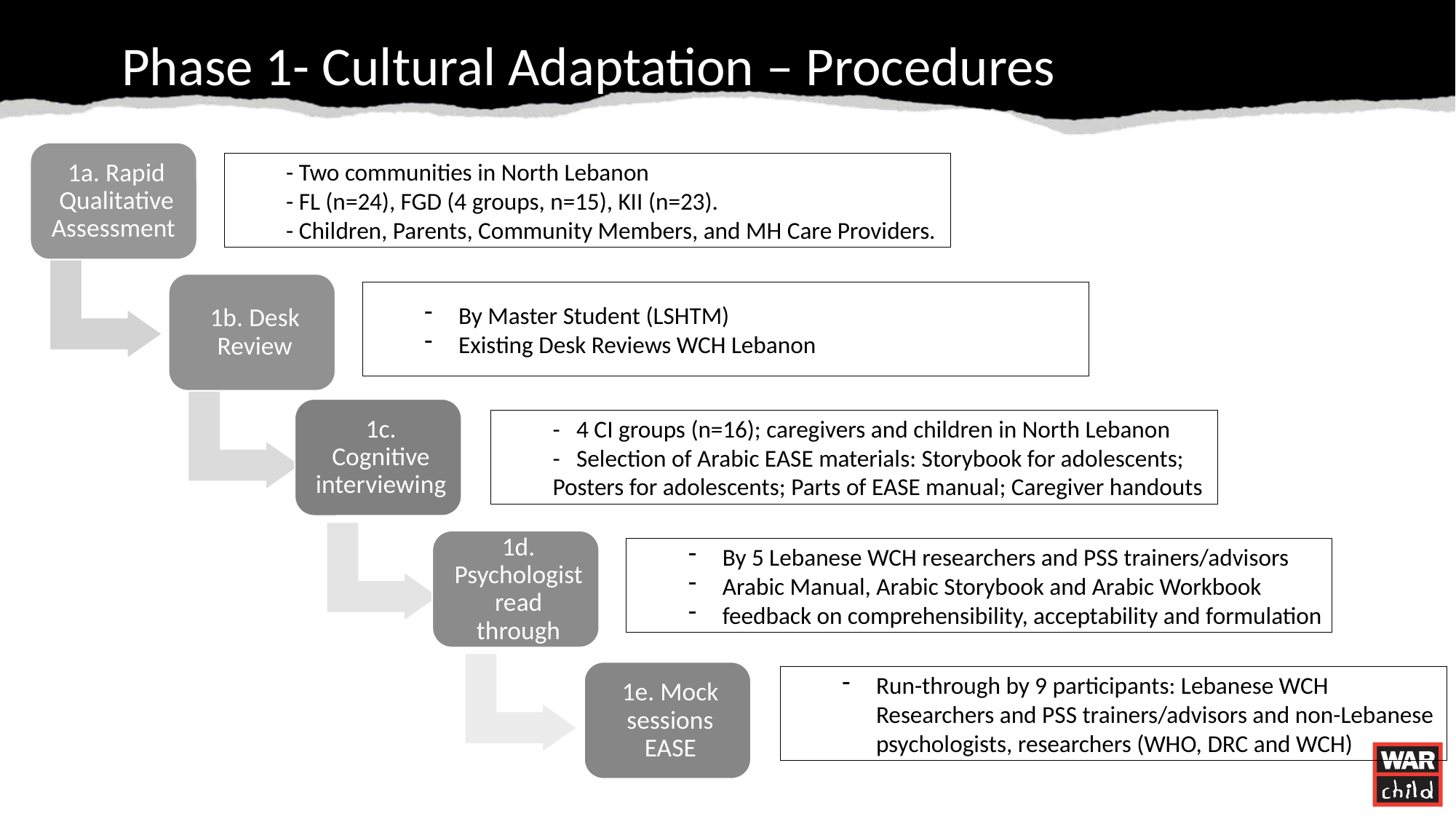

# Phase 1- Cultural Adaptation – Procedures
1a. Rapid Qualitative Assessment
1b. Desk Review

1d. Psychologist read through
1e. Mock sessions EASE
1c. Cognitive interviewing

- Two communities in North Lebanon
- FL (n=24), FGD (4 groups, n=15), KII (n=23).
- Children, Parents, Community Members, and MH Care Providers.
By Master Student (LSHTM)
Existing Desk Reviews WCH Lebanon
-   4 CI groups (n=16); caregivers and children in North Lebanon
-   Selection of Arabic EASE materials: Storybook for adolescents;
Posters for adolescents; Parts of EASE manual; Caregiver handouts
By 5 Lebanese WCH researchers and PSS trainers/advisors
Arabic Manual, Arabic Storybook and Arabic Workbook
feedback on comprehensibility, acceptability and formulation
Run-through by 9 participants: Lebanese WCH Researchers and PSS trainers/advisors and non-Lebanese psychologists, researchers (WHO, DRC and WCH)